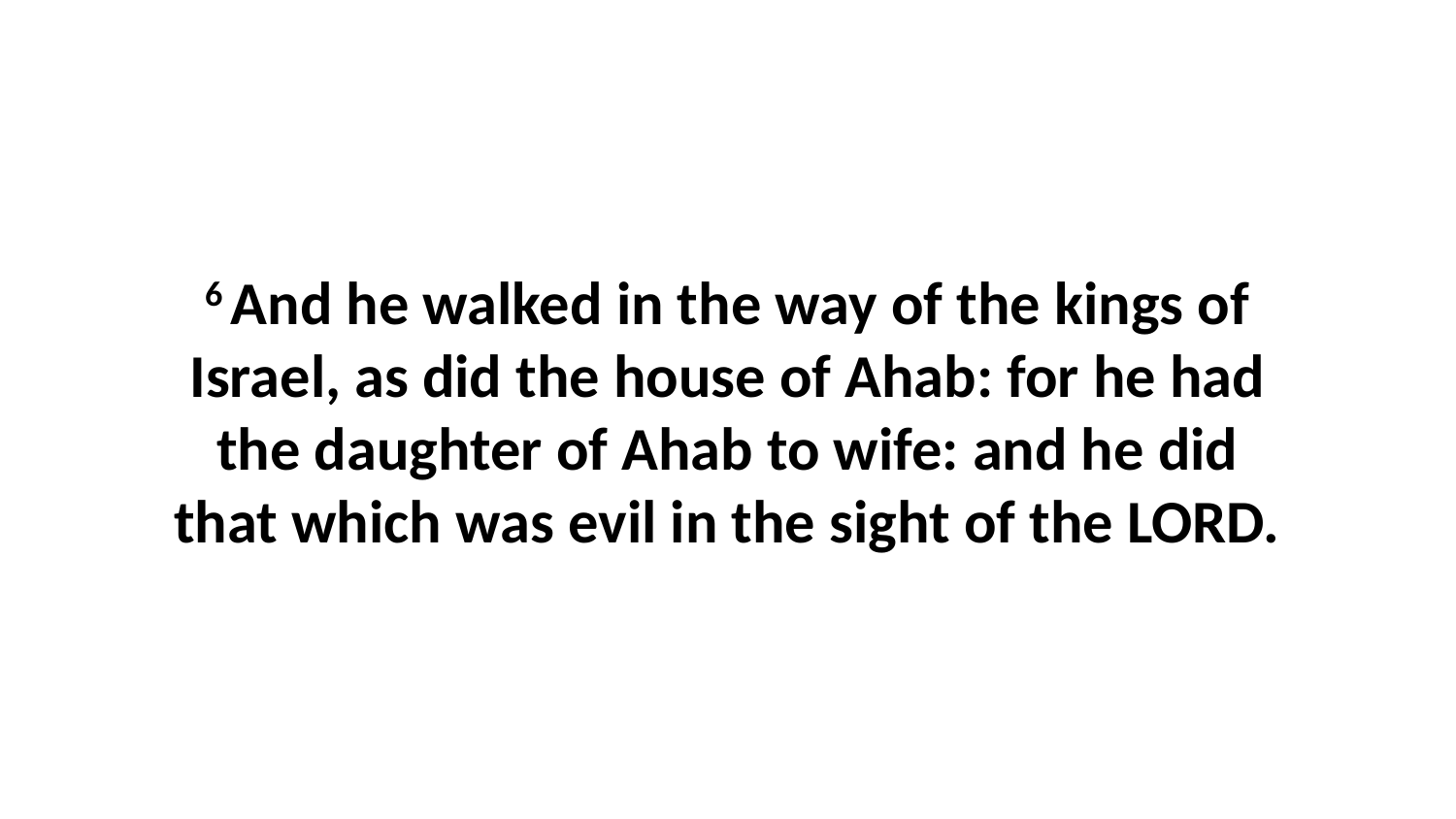

6 And he walked in the way of the kings of Israel, as did the house of Ahab: for he had the daughter of Ahab to wife: and he did that which was evil in the sight of the LORD.